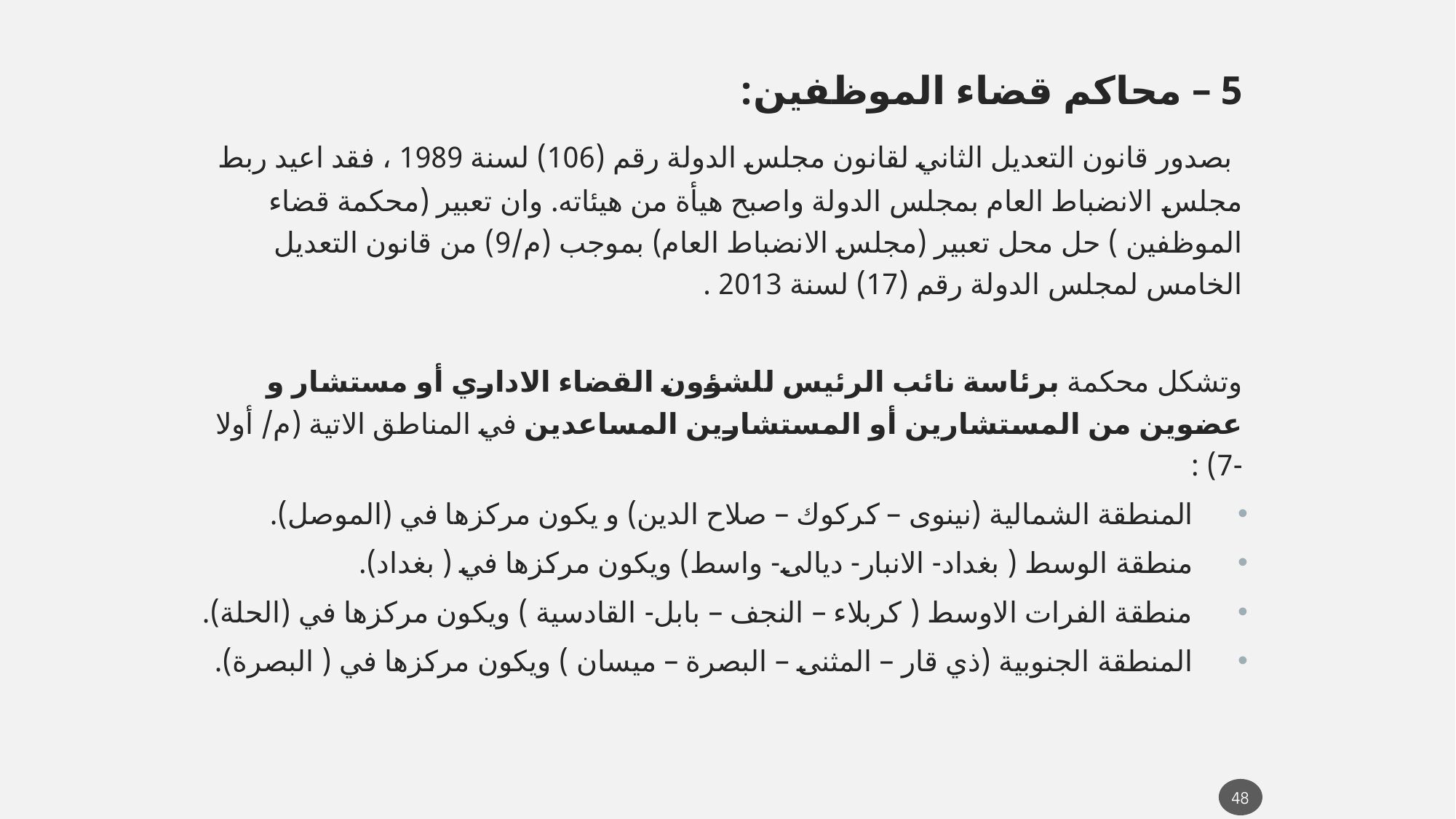

5 – محاكم قضاء الموظفين:
 بصدور قانون التعديل الثاني لقانون مجلس الدولة رقم (106) لسنة 1989 ، فقد اعيد ربط مجلس الانضباط العام بمجلس الدولة واصبح هيأة من هيئاته. وان تعبير (محكمة قضاء الموظفين ) حل محل تعبير (مجلس الانضباط العام) بموجب (م/9) من قانون التعديل الخامس لمجلس الدولة رقم (17) لسنة 2013 .

وتشكل محكمة برئاسة نائب الرئيس للشؤون القضاء الاداري أو مستشار و عضوين من المستشارين أو المستشارين المساعدين في المناطق الاتية (م/ أولا -7) :
المنطقة الشمالية (نينوى – كركوك – صلاح الدين) و يكون مركزها في (الموصل).
منطقة الوسط ( بغداد- الانبار- ديالى- واسط) ويكون مركزها في ( بغداد).
منطقة الفرات الاوسط ( كربلاء – النجف – بابل- القادسية ) ويكون مركزها في (الحلة).
المنطقة الجنوبية (ذي قار – المثنى – البصرة – ميسان ) ويكون مركزها في ( البصرة).
48